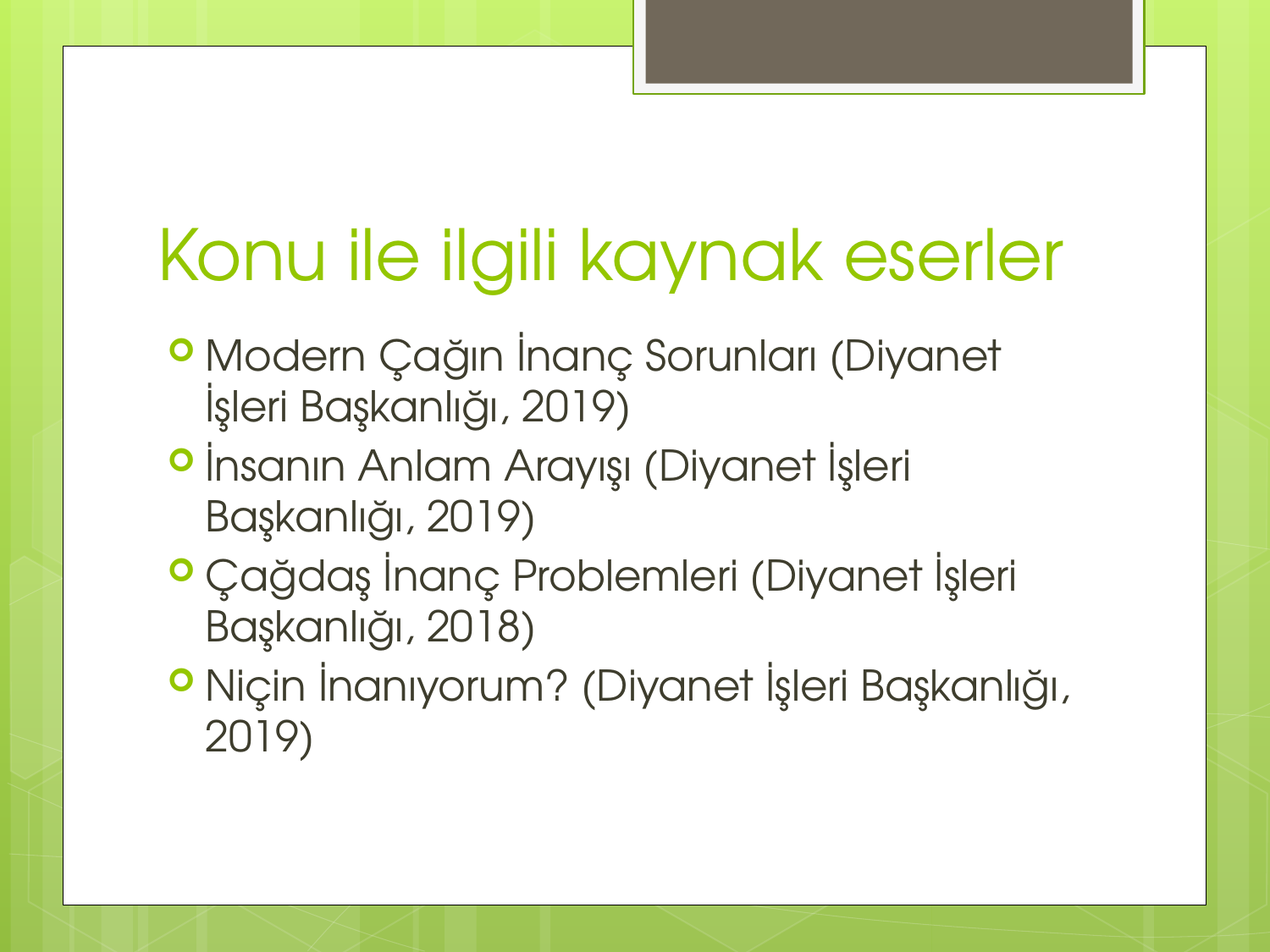

# Konu ile ilgili kaynak eserler
Modern Çağın İnanç Sorunları (Diyanet İşleri Başkanlığı, 2019)
İnsanın Anlam Arayışı (Diyanet İşleri Başkanlığı, 2019)
Çağdaş İnanç Problemleri (Diyanet İşleri Başkanlığı, 2018)
Niçin İnanıyorum? (Diyanet İşleri Başkanlığı, 2019)